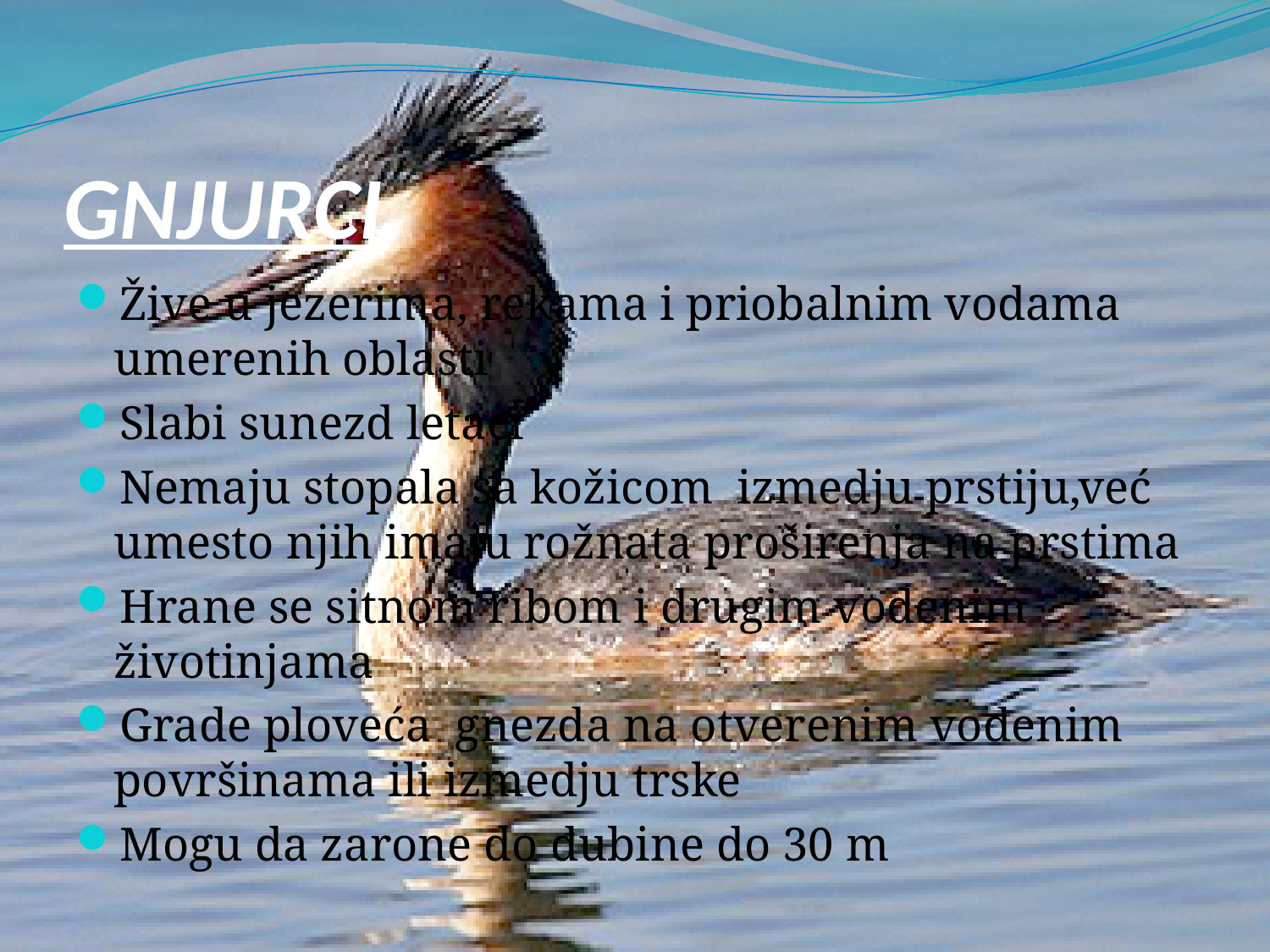

# GNJURCI
Žive u jezerima, rekama i priobalnim vodama umerenih oblasti
Slabi sunezd letaci
Nemaju stopala sa kožicom  izmedju prstiju,već umesto njih imaju rožnata proširenja na prstima
Hrane se sitnom ribom i drugim vodenim životinjama
Grade ploveća  gnezda na otverenim vodenim površinama ili izmedju trske
Mogu da zarone do dubine do 30 m